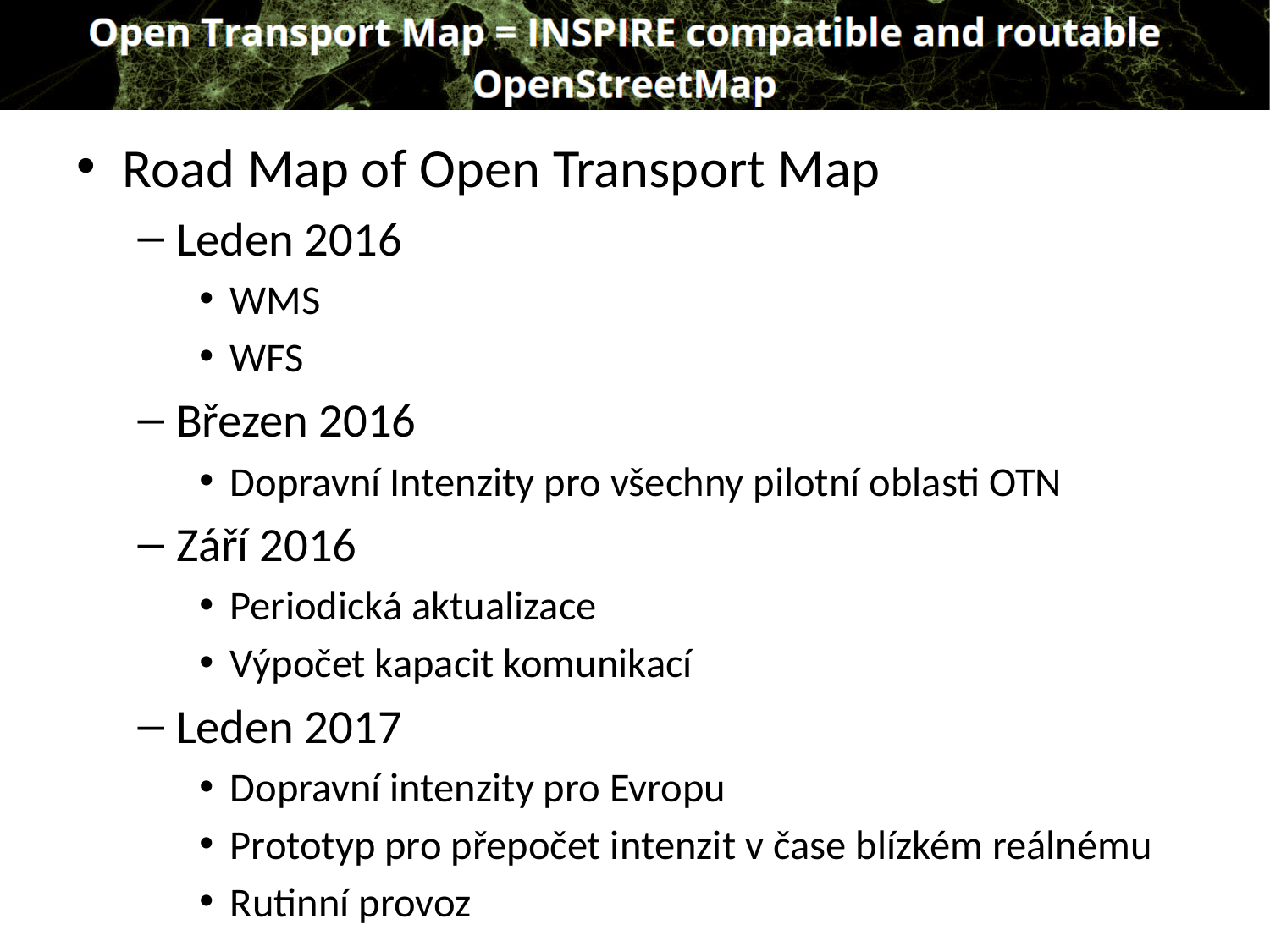

Road Map of Open Transport Map
Leden 2016
WMS
WFS
Březen 2016
Dopravní Intenzity pro všechny pilotní oblasti OTN
Září 2016
Periodická aktualizace
Výpočet kapacit komunikací
Leden 2017
Dopravní intenzity pro Evropu
Prototyp pro přepočet intenzit v čase blízkém reálnému
Rutinní provoz